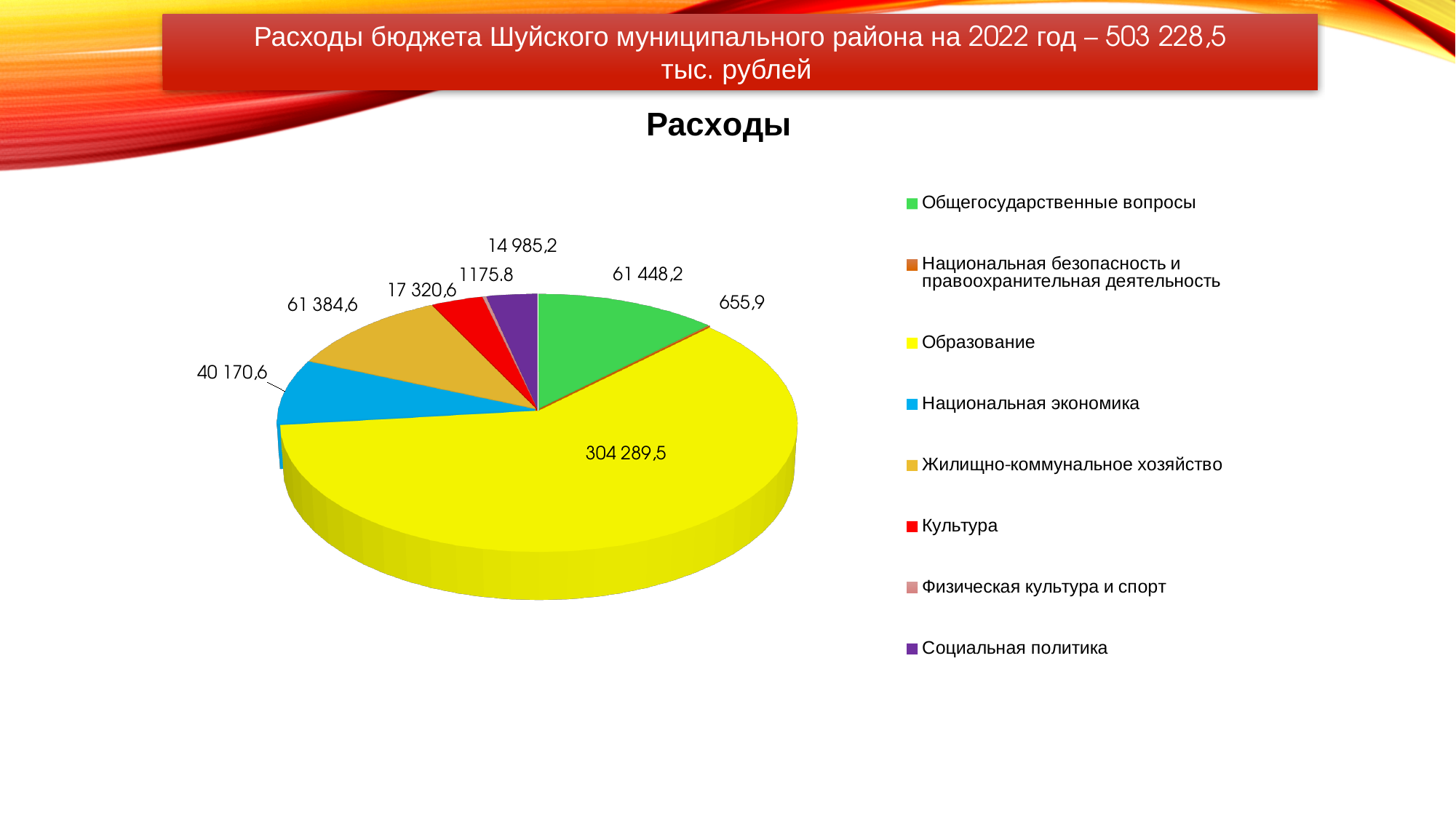

Расходы бюджета Шуйского муниципального района на 2022 год – 503 228,5
тыс. рублей

[unsupported chart]